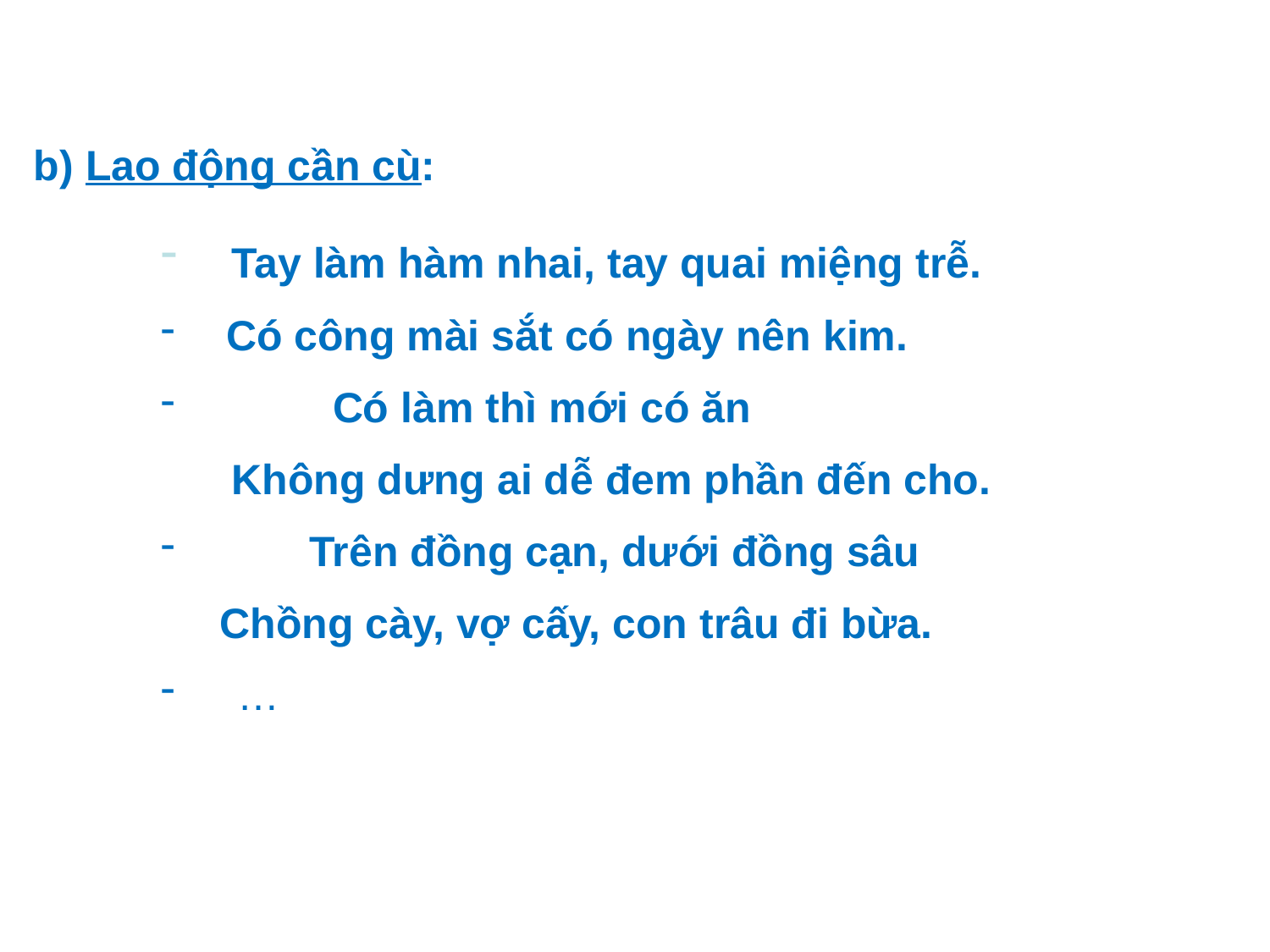

b) Lao động cần cù:
   Tay làm hàm nhai, tay quai miệng trễ.
   Có công mài sắt có ngày nên kim.
            Có làm thì mới có ăn
      Không dưng ai dễ đem phần đến cho.
          Trên đồng cạn, dưới đồng sâu
     Chồng cày, vợ cấy, con trâu đi bừa.
    …